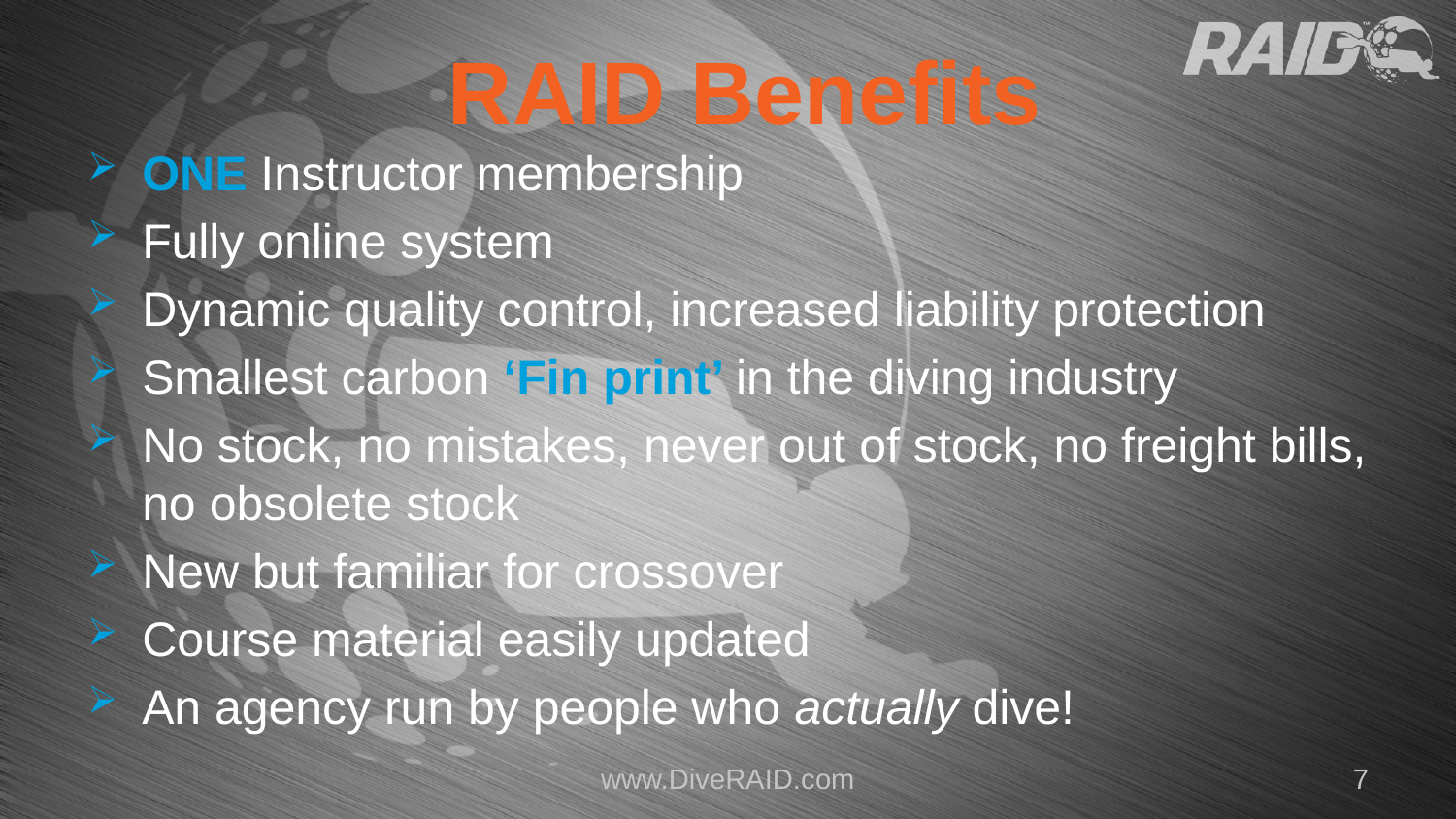

# RAID Benefits
ONE Instructor membership
Fully online system
Dynamic quality control, increased liability protection
Smallest carbon ‘Fin print’ in the diving industry
No stock, no mistakes, never out of stock, no freight bills, no obsolete stock
New but familiar for crossover
Course material easily updated
An agency run by people who actually dive!
www.DiveRAID.com
7